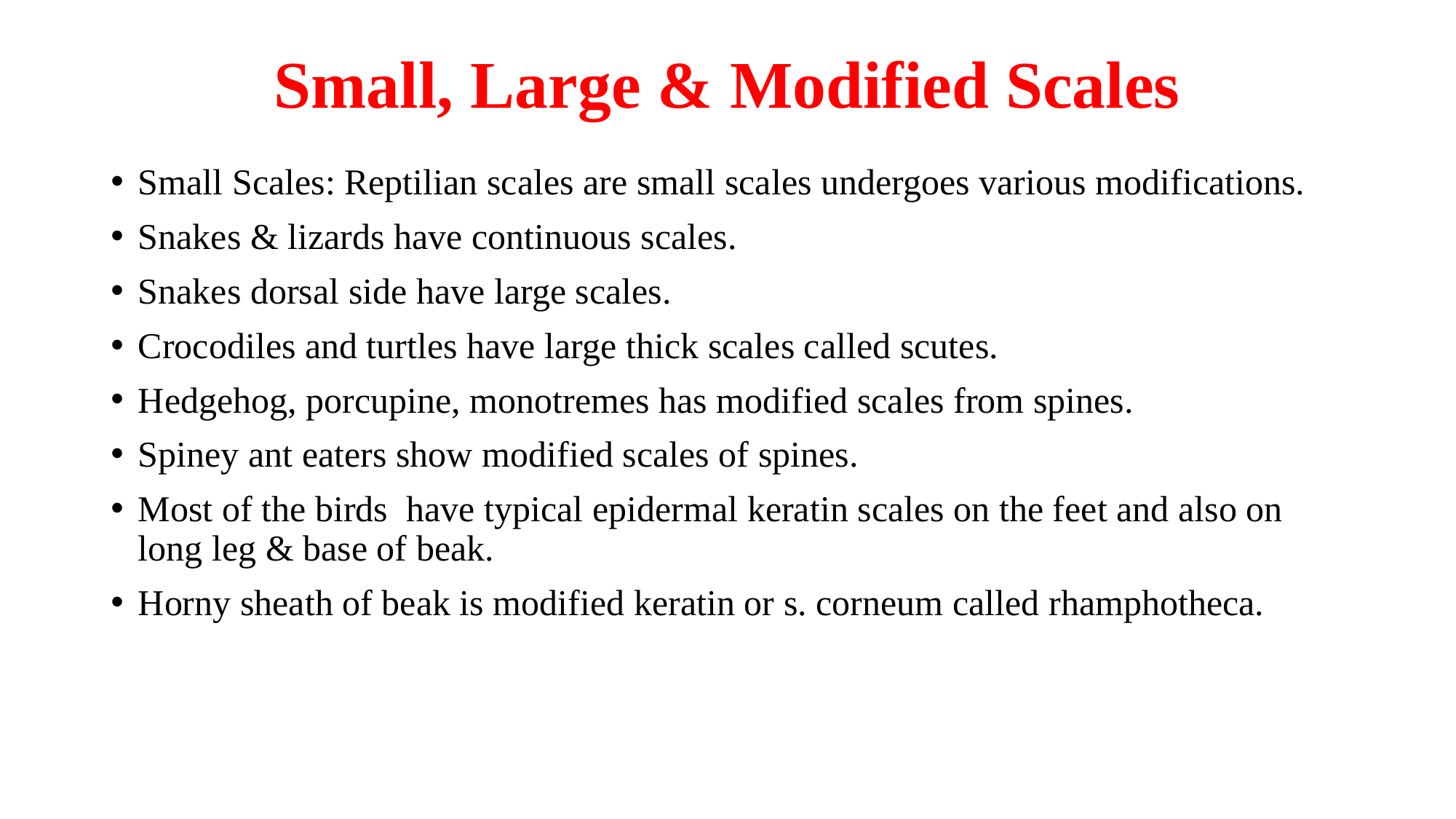

# Small, Large & Modified Scales
Small Scales: Reptilian scales are small scales undergoes various modifications.
Snakes & lizards have continuous scales.
Snakes dorsal side have large scales.
Crocodiles and turtles have large thick scales called scutes.
Hedgehog, porcupine, monotremes has modified scales from spines.
Spiney ant eaters show modified scales of spines.
Most of the birds  have typical epidermal keratin scales on the feet and also on long leg & base of beak.
Horny sheath of beak is modified keratin or s. corneum called rhamphotheca.